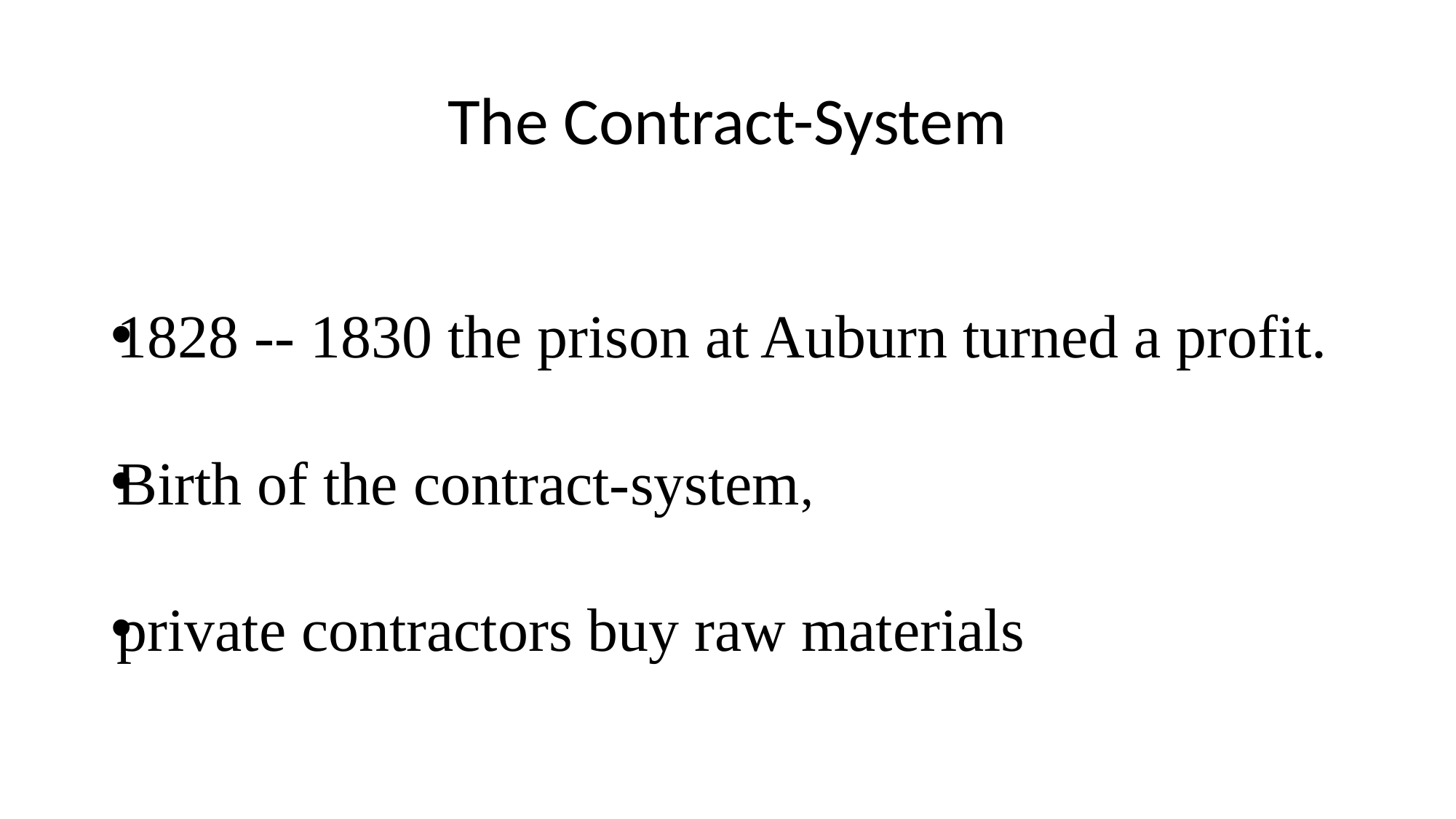

# The Contract-System
1828 -- 1830 the prison at Auburn turned a profit.
Birth of the contract-system,
private contractors buy raw materials